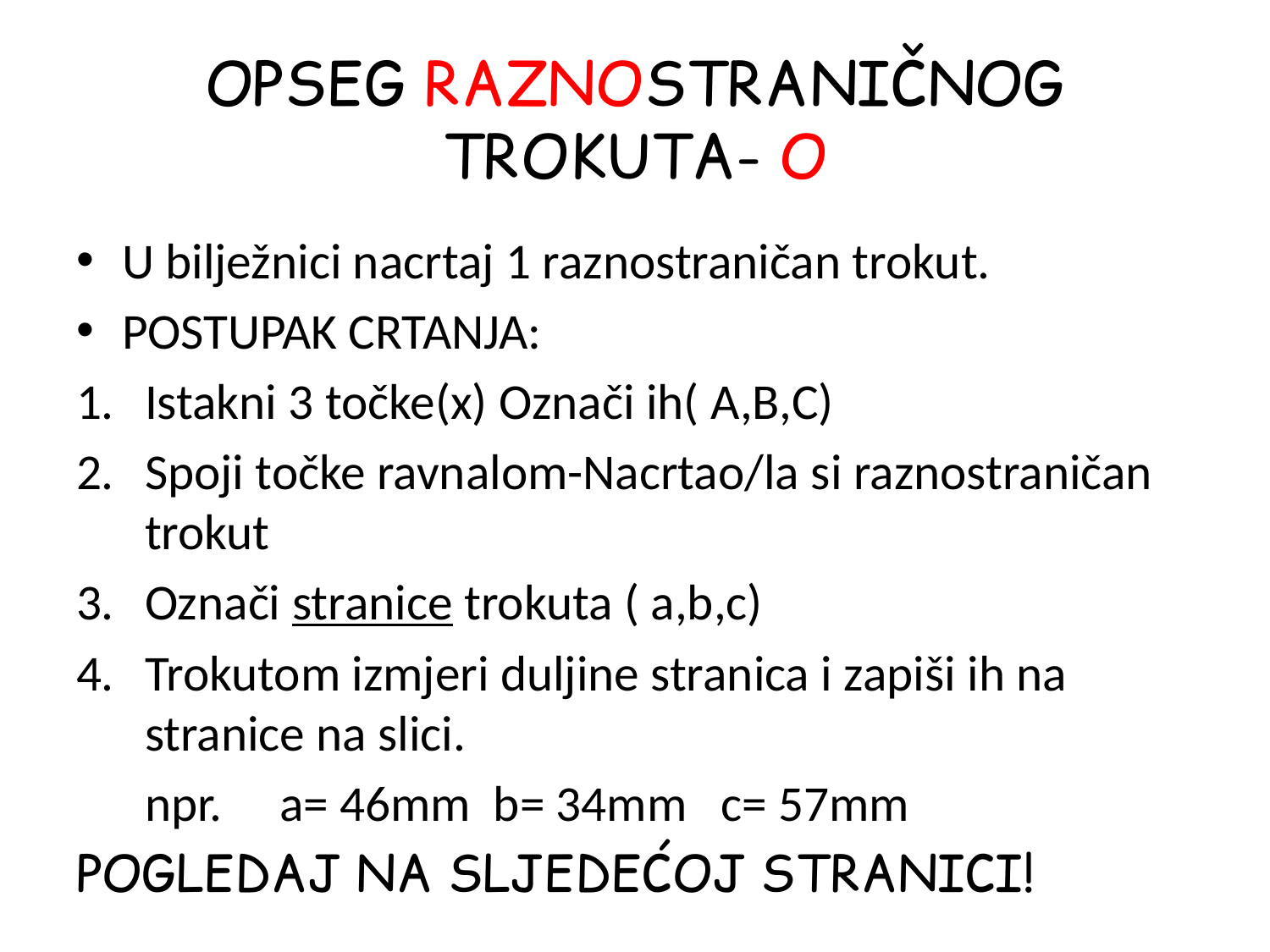

# OPSEG RAZNOSTRANIČNOG TROKUTA- O
U bilježnici nacrtaj 1 raznostraničan trokut.
POSTUPAK CRTANJA:
Istakni 3 točke(x) Označi ih( A,B,C)
Spoji točke ravnalom-Nacrtao/la si raznostraničan trokut
Označi stranice trokuta ( a,b,c)
Trokutom izmjeri duljine stranica i zapiši ih na stranice na slici.
      npr.     a= 46mm  b= 34mm   c= 57mm
POGLEDAJ NA SLJEDEĆOJ STRANICI!